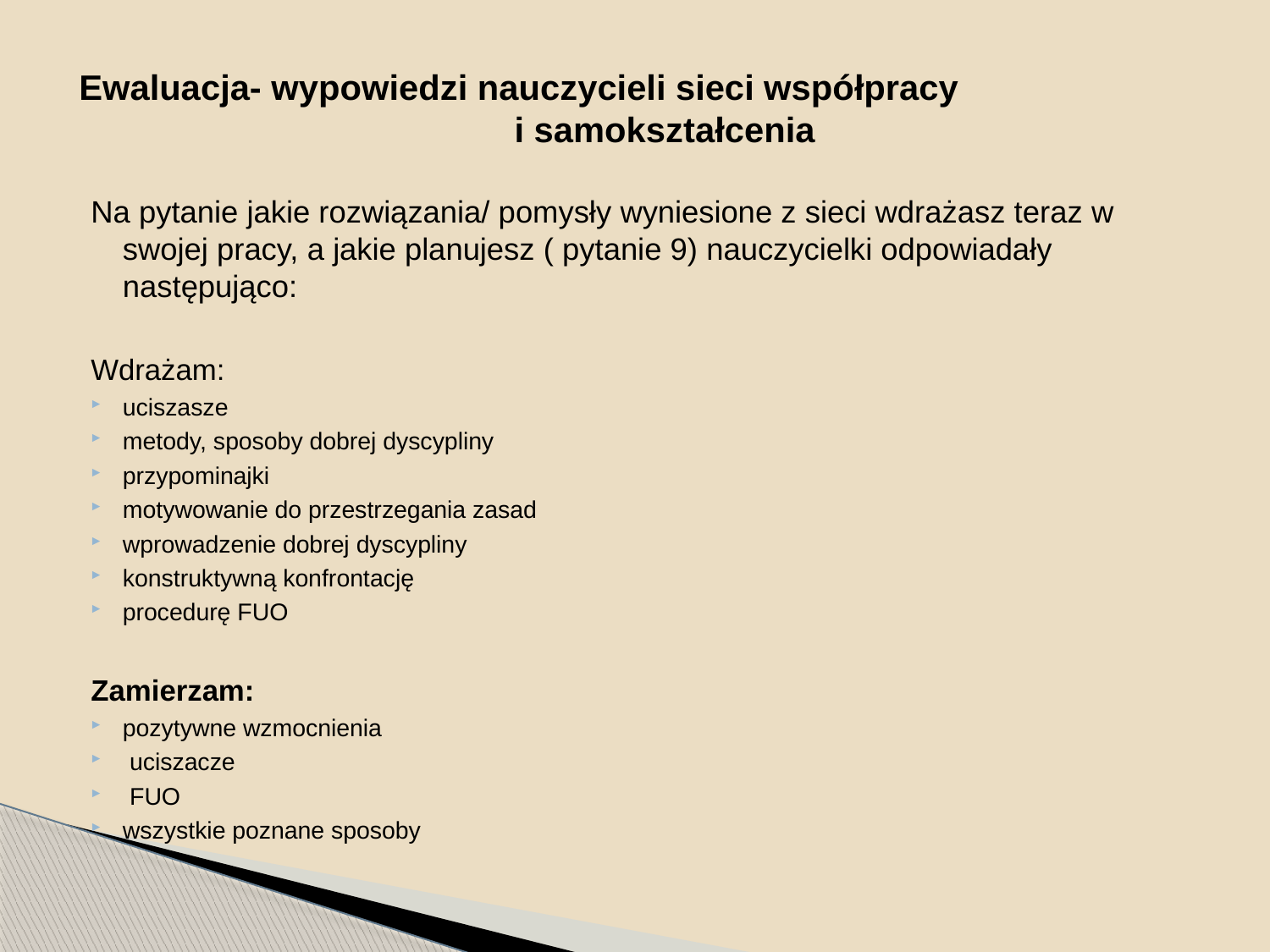

# Ewaluacja- wypowiedzi nauczycieli sieci współpracy                               i samokształcenia
Na pytanie jakie rozwiązania/ pomysły wyniesione z sieci wdrażasz teraz w swojej pracy, a jakie planujesz ( pytanie 9) nauczycielki odpowiadały następująco:

Wdrażam:
uciszasze
metody, sposoby dobrej dyscypliny
przypominajki
motywowanie do przestrzegania zasad
wprowadzenie dobrej dyscypliny
konstruktywną konfrontację
procedurę FUO

Zamierzam:
pozytywne wzmocnienia
 uciszacze
 FUO
wszystkie poznane sposoby